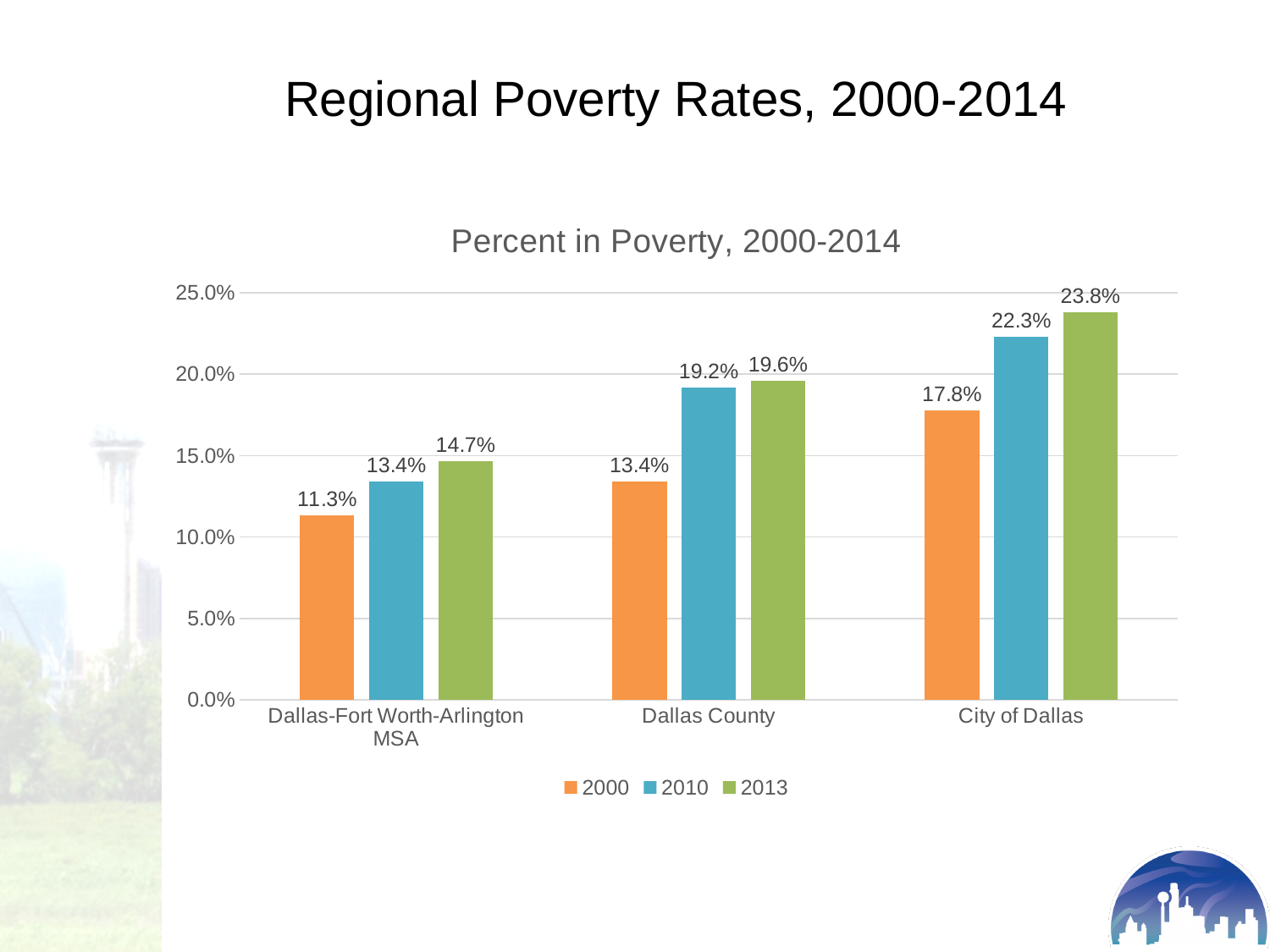

# Regional Poverty Rates, 2000-2014

### Chart: Percent in Poverty, 2000-2014

| Category | 2000 | 2010 | 2013 |
|---|---|---|---|
| Dallas-Fort Worth-Arlington MSA | 0.11333242 | 0.134109 | 0.146522 |
| Dallas County | 0.1343062 | 0.192 | 0.196 |
| City of Dallas | 0.177769 | 0.22275 | 0.23795 |